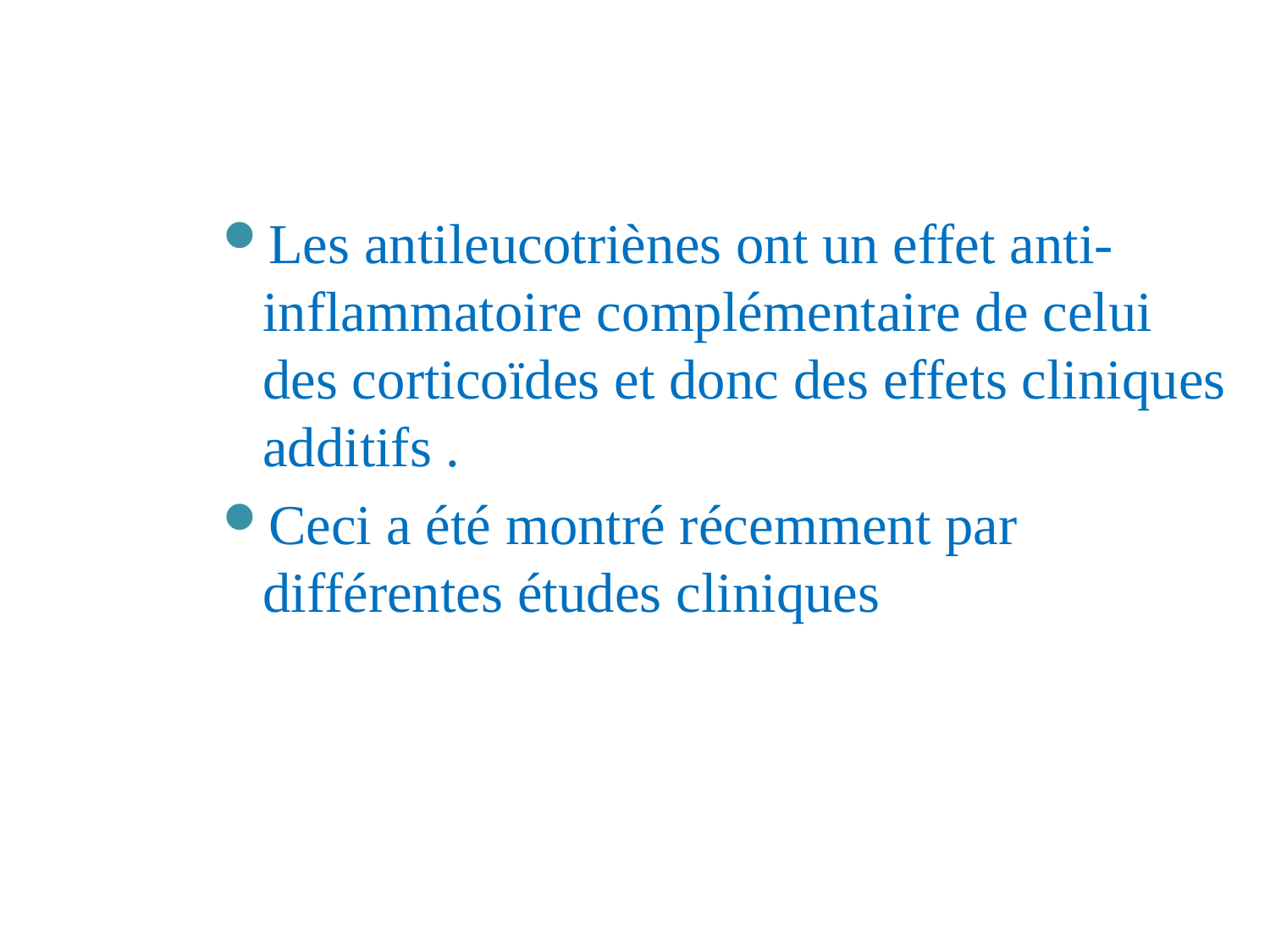

Les antileucotriènes ont un effet anti-inflammatoire complémentaire de celui des corticoïdes et donc des effets cliniques additifs .
Ceci a été montré récemment par différentes études cliniques